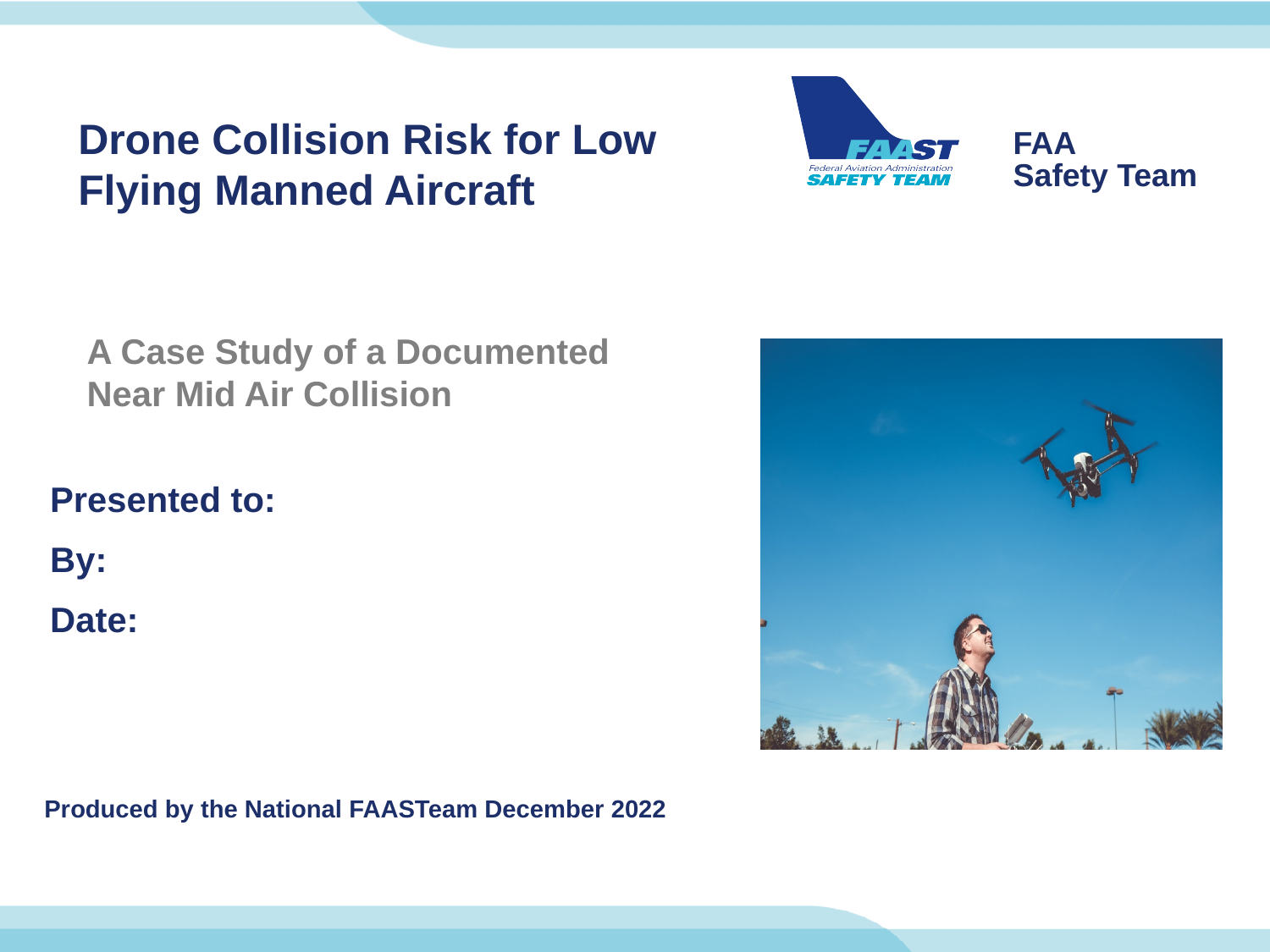

# Drone Collision Risk for Low Flying Manned Aircraft
A Case Study of a Documented Near Mid Air Collision